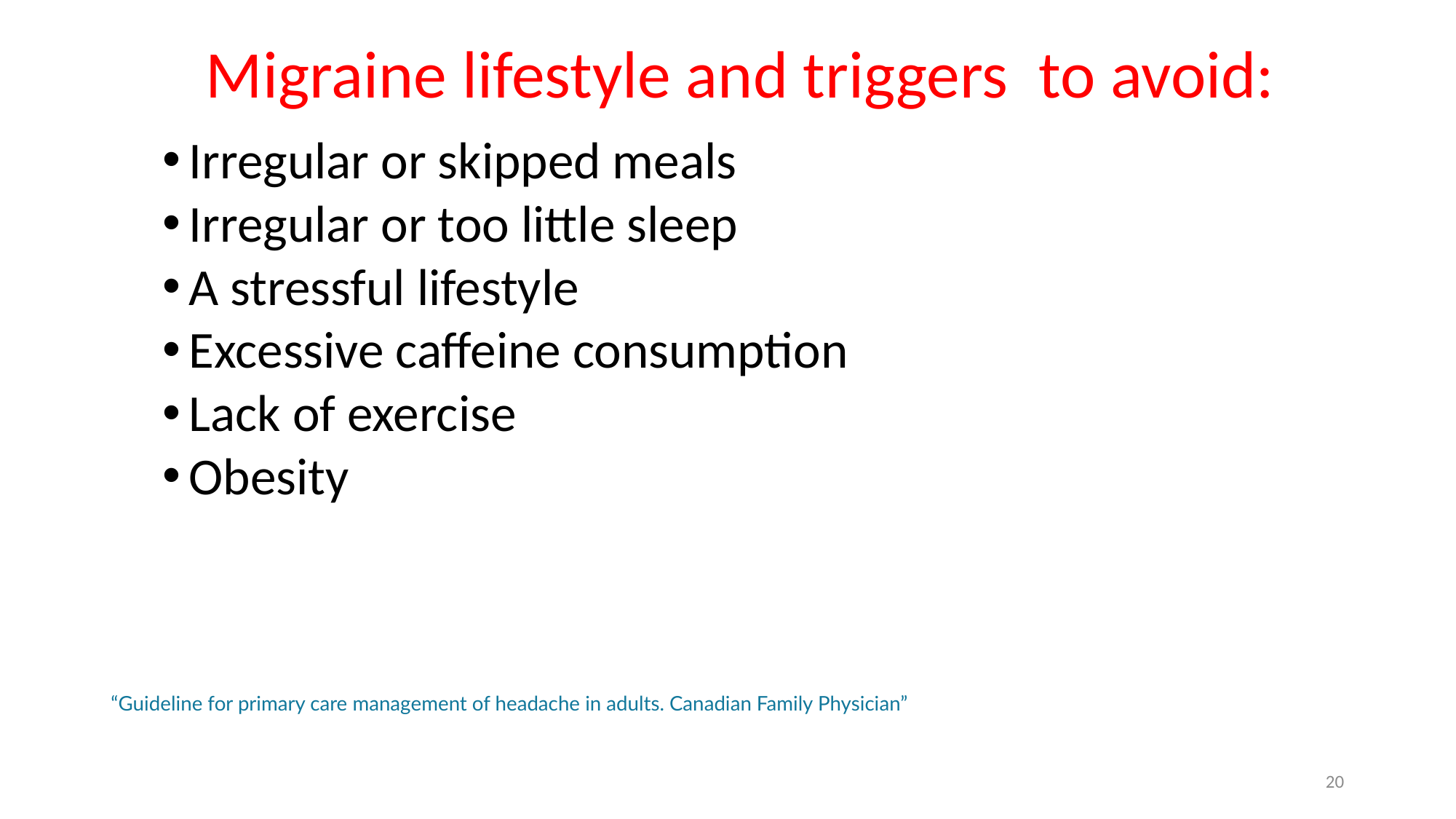

# Migraine lifestyle and triggers  to avoid:
Irregular or skipped meals
Irregular or too little sleep
A stressful lifestyle
Excessive caffeine consumption
Lack of exercise
Obesity

“Guideline for primary care management of headache in adults. Canadian Family Physician”

20